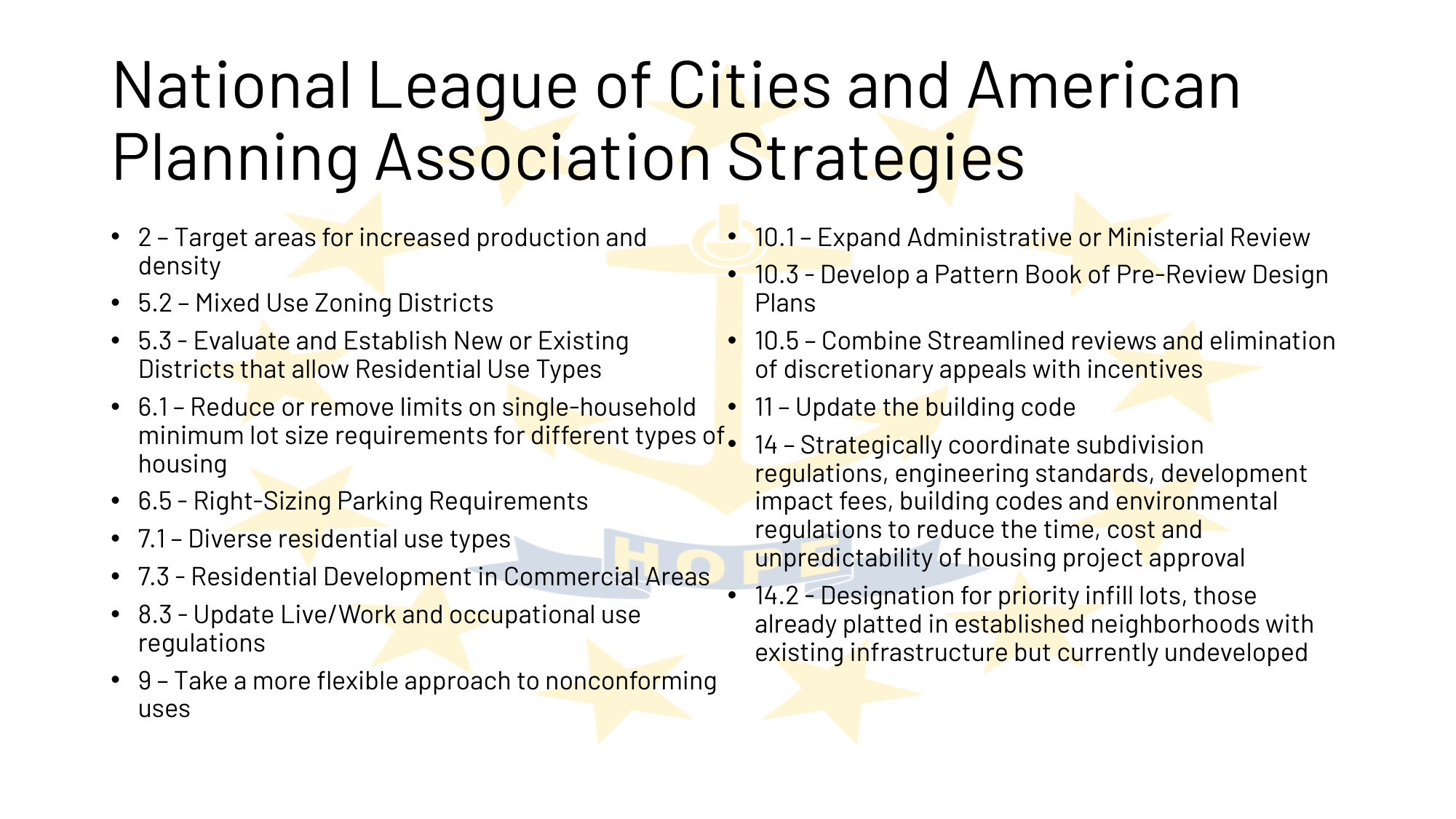

# National League of Cities and American Planning Association Strategies
2 – Target areas for increased production and density
5.2 – Mixed Use Zoning Districts
5.3 - Evaluate and Establish New or Existing Districts that allow Residential Use Types
6.1 – Reduce or remove limits on single-household minimum lot size requirements for different types of housing
6.5 - Right-Sizing Parking Requirements
7.1 – Diverse residential use types
7.3 - Residential Development in Commercial Areas
8.3 - Update Live/Work and occupational use regulations
9 – Take a more flexible approach to nonconforming uses
10.1 – Expand Administrative or Ministerial Review
10.3 - Develop a Pattern Book of Pre-Review Design Plans
10.5 – Combine Streamlined reviews and elimination of discretionary appeals with incentives
11 – Update the building code
14 – Strategically coordinate subdivision regulations, engineering standards, development impact fees, building codes and environmental regulations to reduce the time, cost and unpredictability of housing project approval
14.2 - Designation for priority infill lots, those already platted in established neighborhoods with existing infrastructure but currently undeveloped